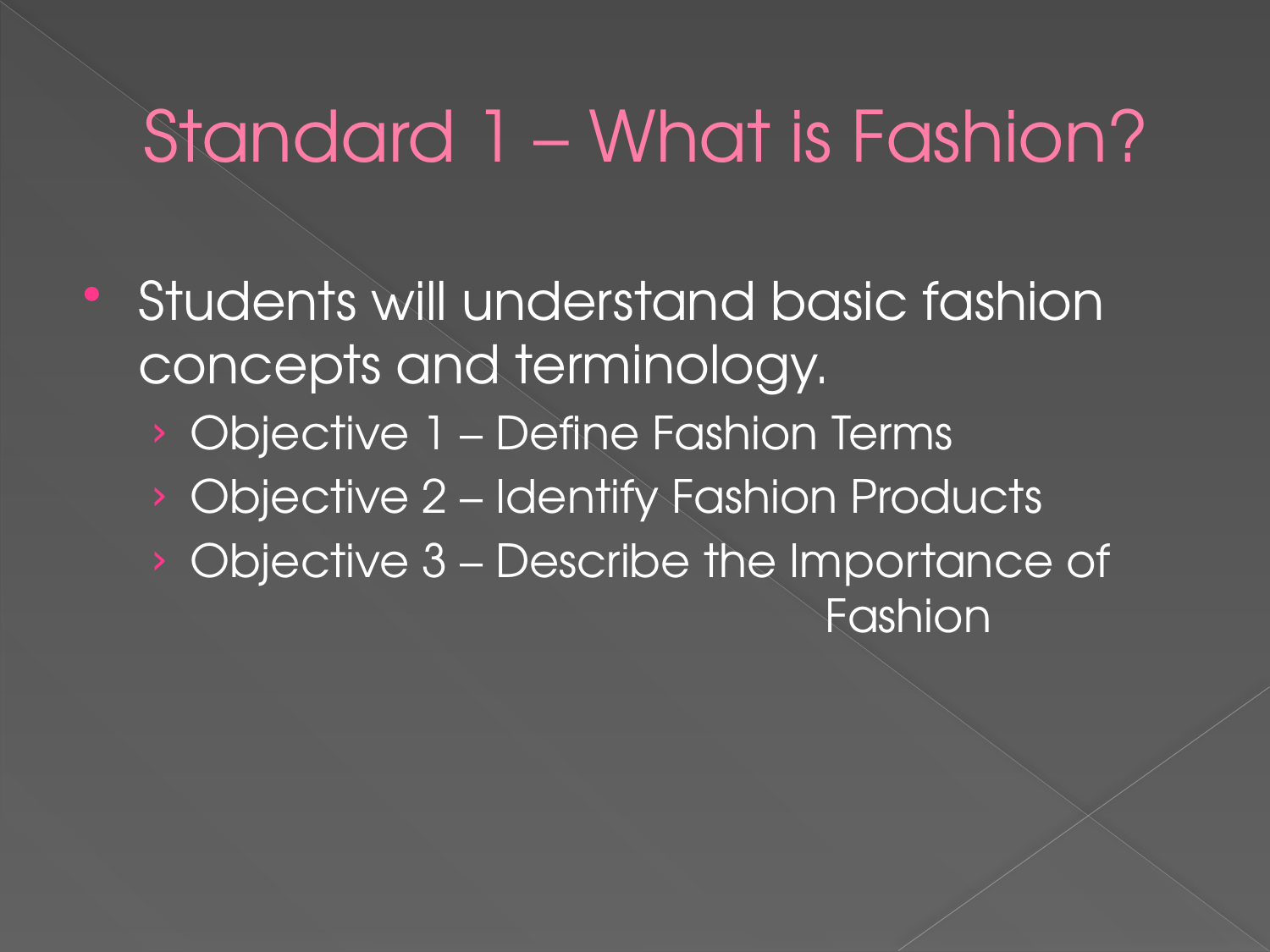

# Standard 1 – What is Fashion?
Students will understand basic fashion concepts and terminology.
Objective 1 – Define Fashion Terms
Objective 2 – Identify Fashion Products
Objective 3 – Describe the Importance of 					Fashion